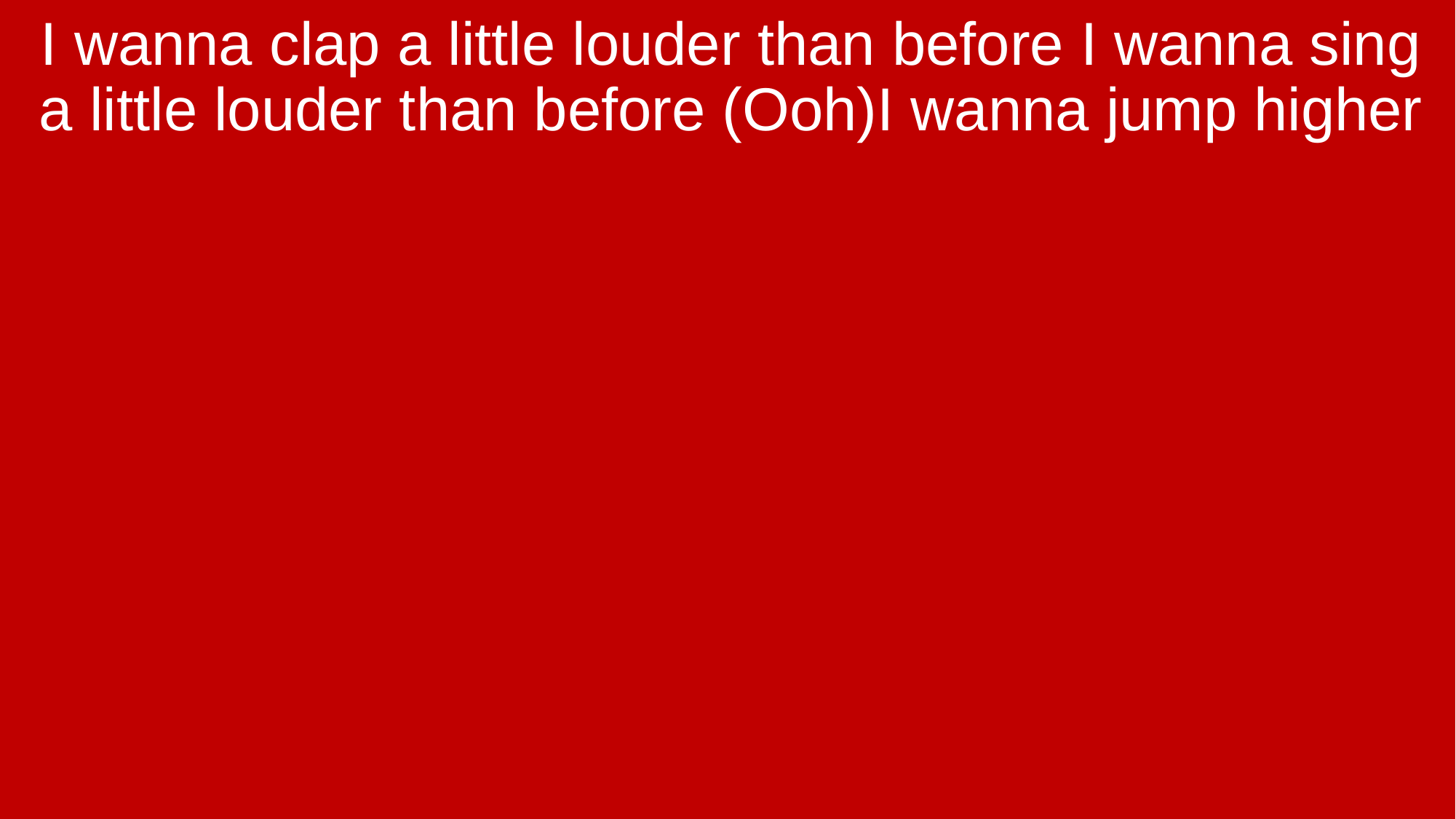

I wanna clap a little louder than before I wanna sing a little louder than before (Ooh)I wanna jump higher